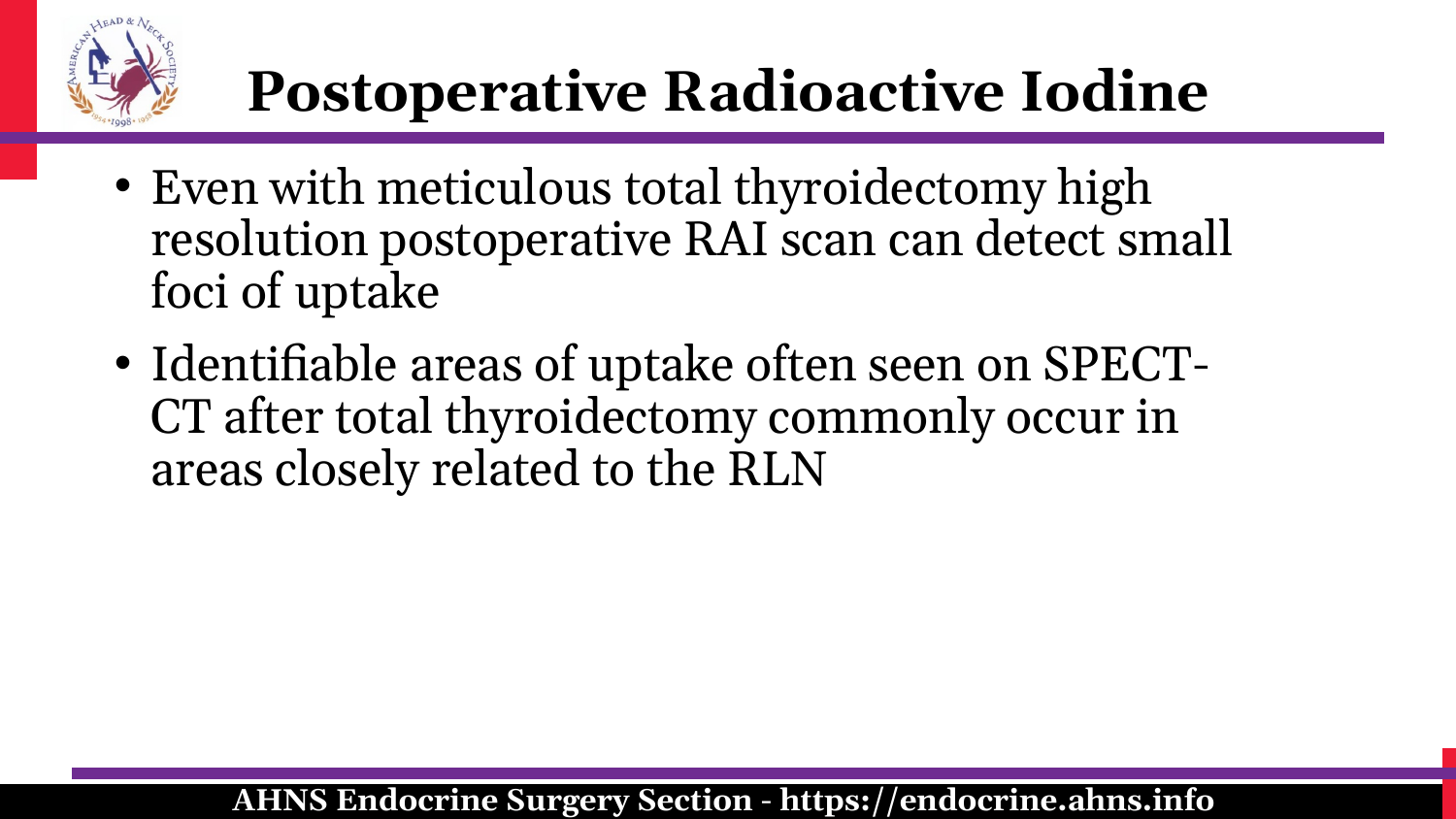

Postoperative Radioactive Iodine
Even with meticulous total thyroidectomy high resolution postoperative RAI scan can detect small foci of uptake
Identifiable areas of uptake often seen on SPECT-CT after total thyroidectomy commonly occur in areas closely related to the RLN